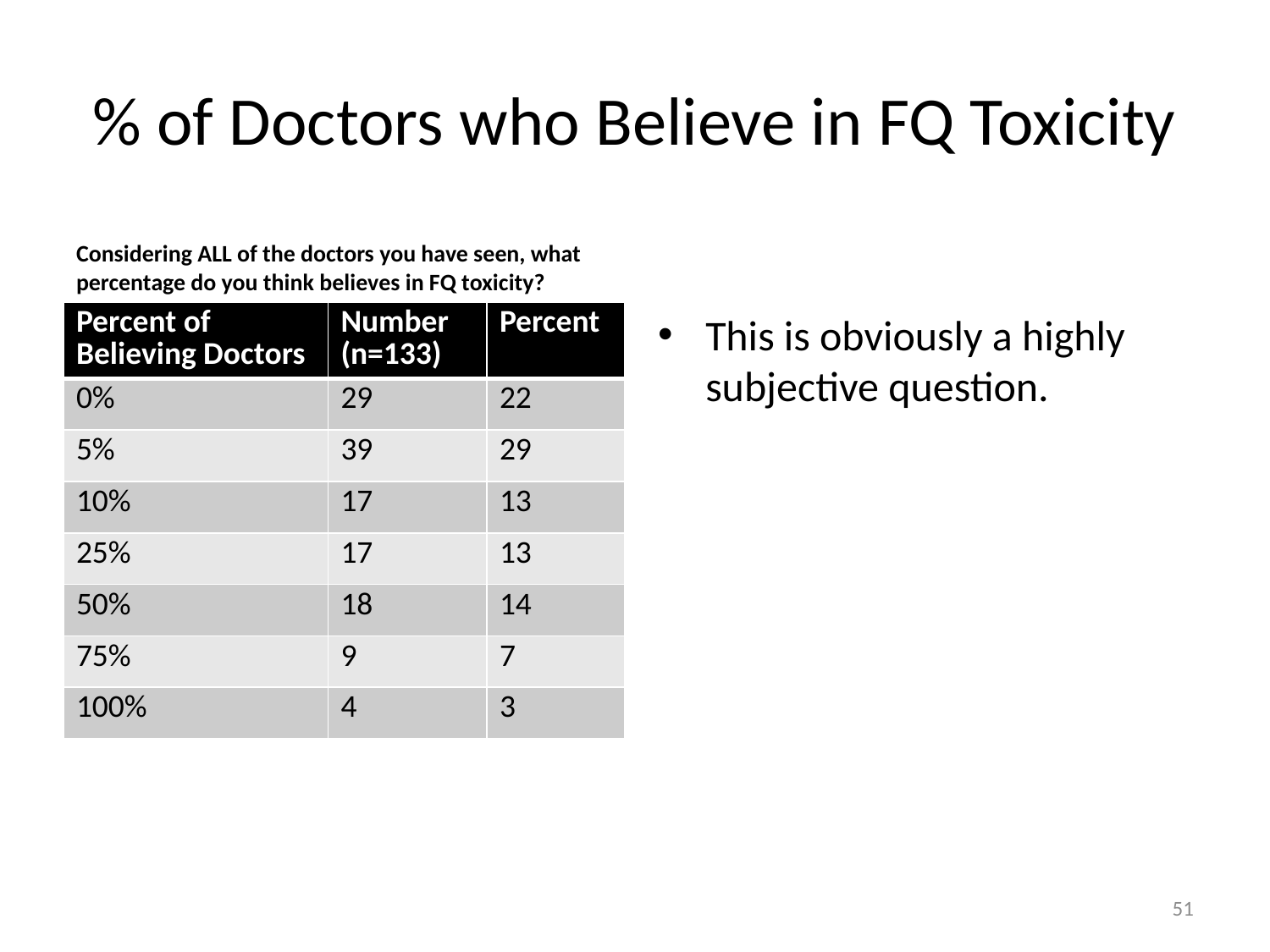

# % of Doctors who Believe in FQ Toxicity
Considering ALL of the doctors you have seen, what percentage do you think believes in FQ toxicity?

| Percent of Believing Doctors | Number (n=133) | Percent |
| --- | --- | --- |
| 0% | 29 | 22 |
| 5% | 39 | 29 |
| 10% | 17 | 13 |
| 25% | 17 | 13 |
| 50% | 18 | 14 |
| 75% | 9 | 7 |
| 100% | 4 | 3 |
This is obviously a highly subjective question.
51